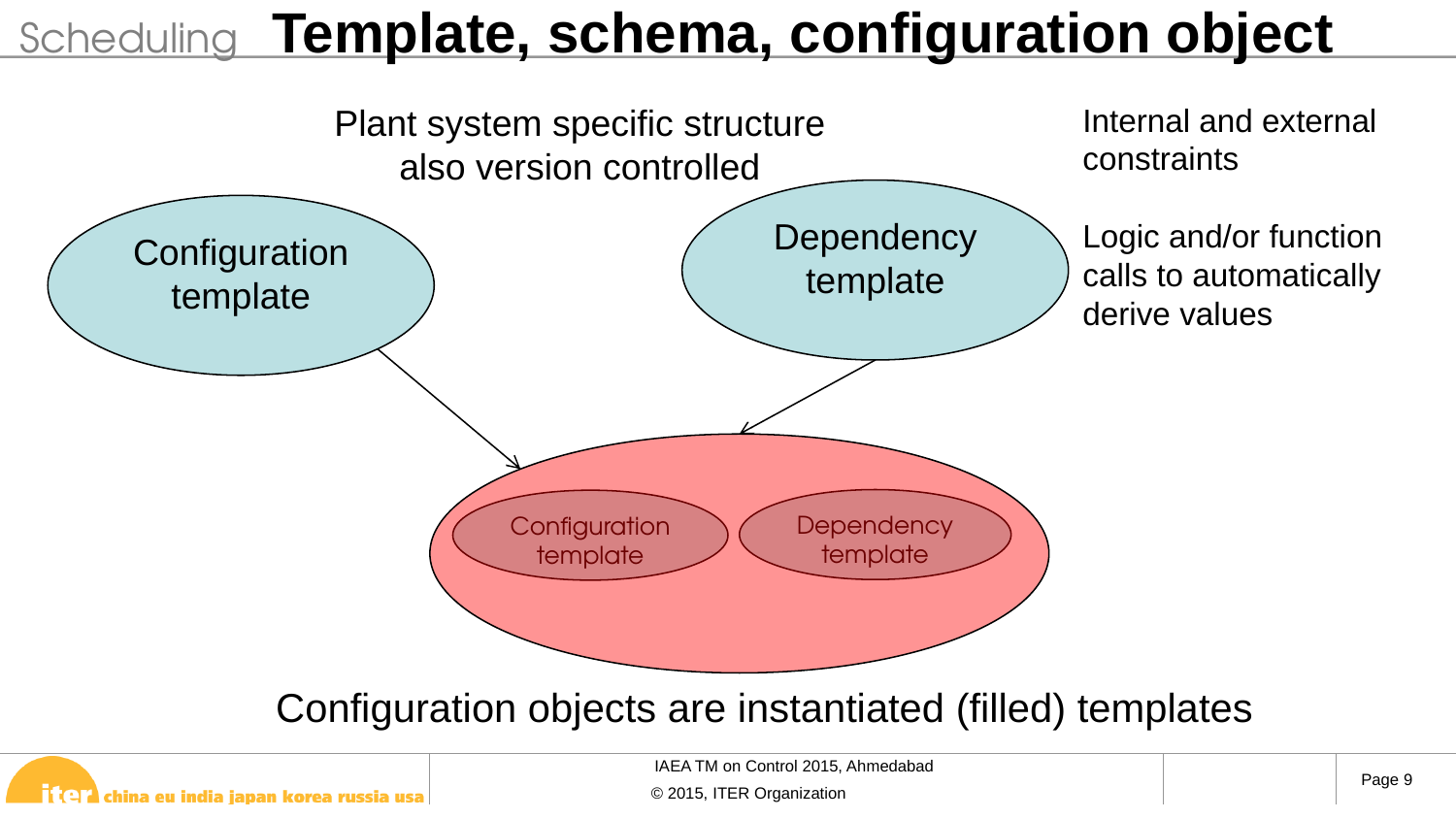

# Template, schema, configuration object
Scheduling
Plant system specific structure
also version controlled
Internal and external constraints

Logic and/or function calls to automatically derive values

Dependency template
Configuration template

Dependency template
Configuration template
Configuration objects are instantiated (filled) templates